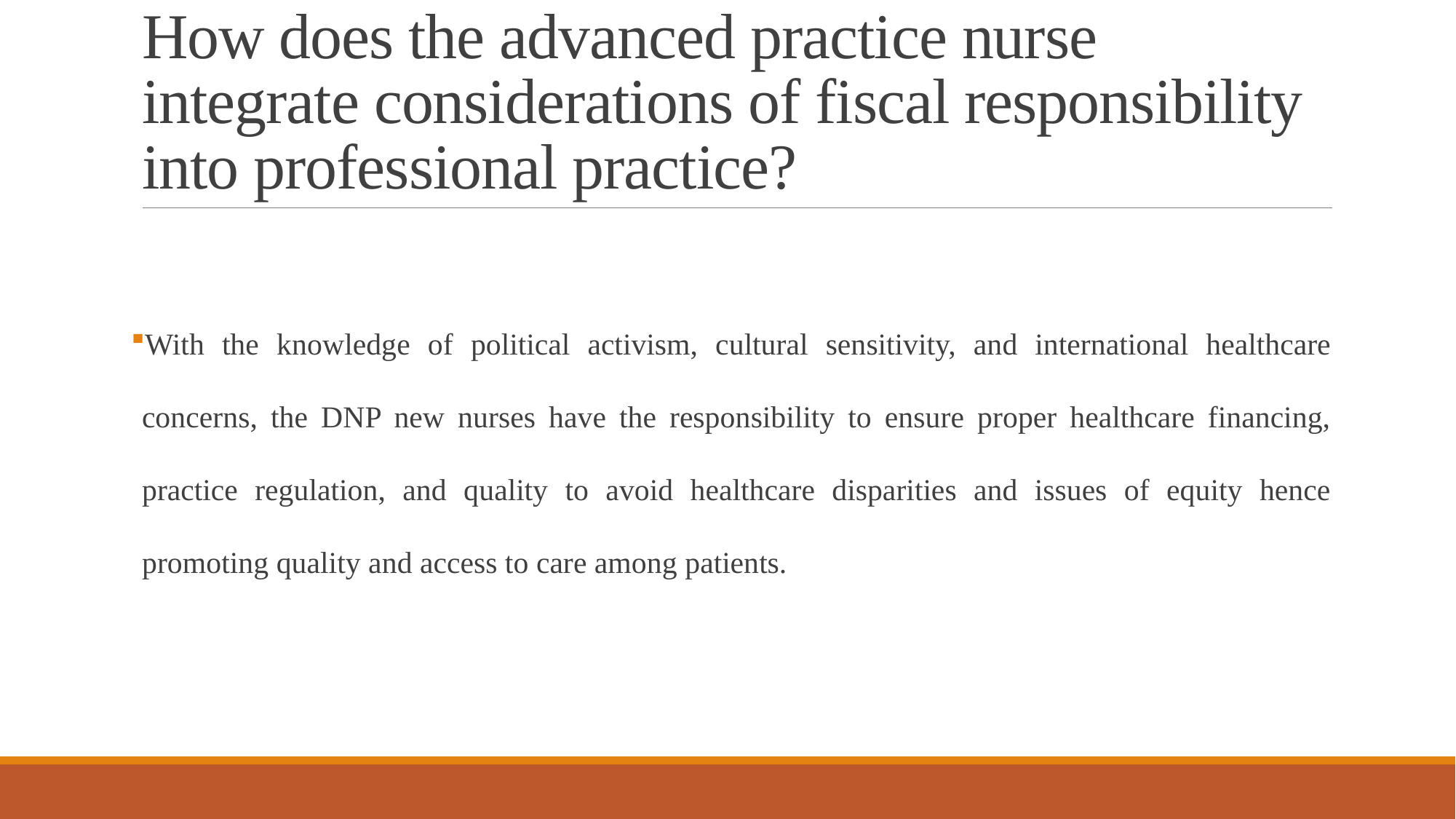

# How does the advanced practice nurse integrate considerations of fiscal responsibility into professional practice?
With the knowledge of political activism, cultural sensitivity, and international healthcare concerns, the DNP new nurses have the responsibility to ensure proper healthcare financing, practice regulation, and quality to avoid healthcare disparities and issues of equity hence promoting quality and access to care among patients.